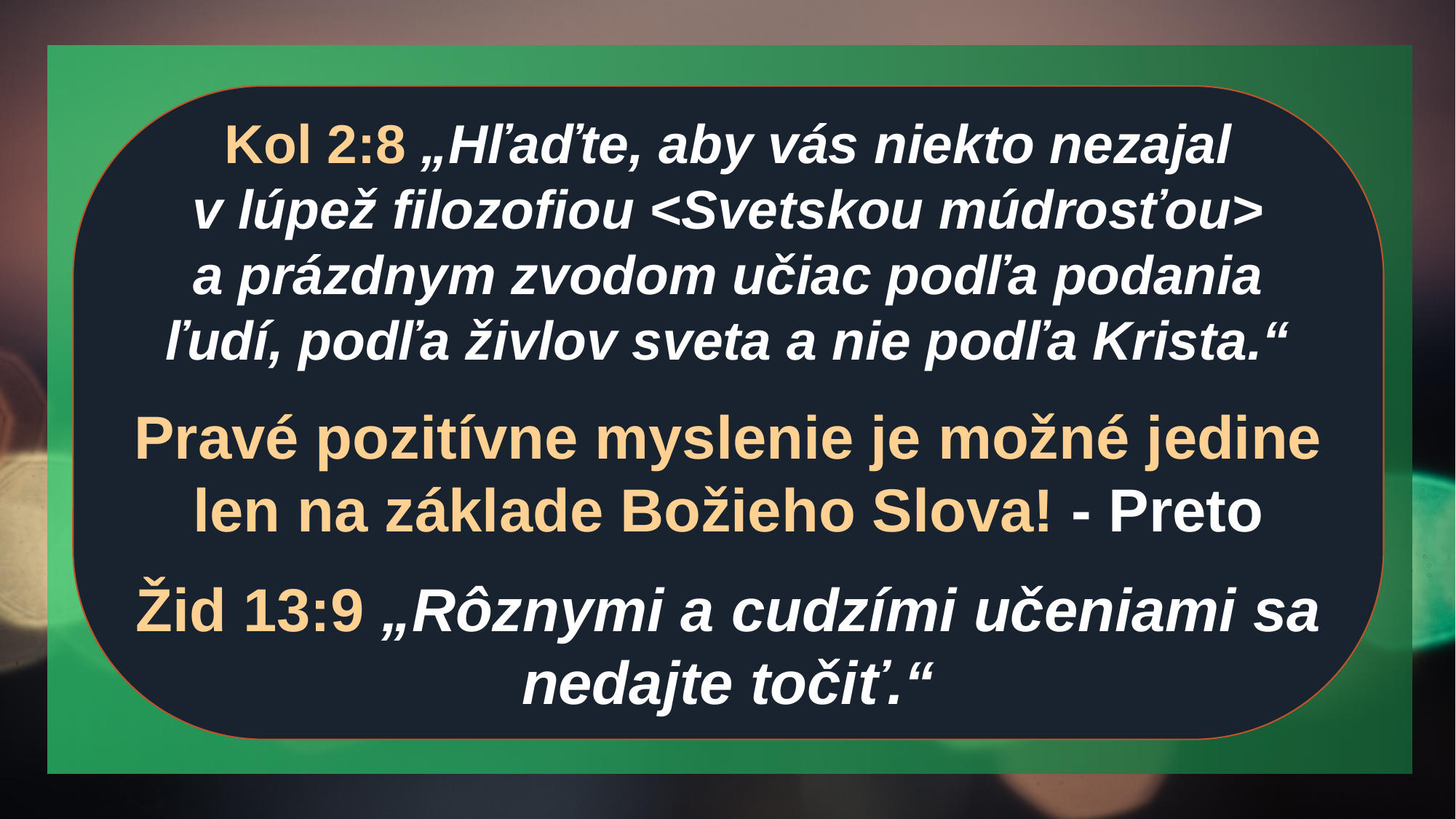

Kol 2:8 „Hľaďte, aby vás niekto nezajal v lúpež filozofiou <Svetskou múdrosťou> a prázdnym zvodom učiac podľa podania ľudí, podľa živlov sveta a nie podľa Krista.“
Pravé pozitívne myslenie je možné jedine len na základe Božieho Slova! - Preto
Žid 13:9 „Rôznymi a cudzími učeniami sa nedajte točiť.“